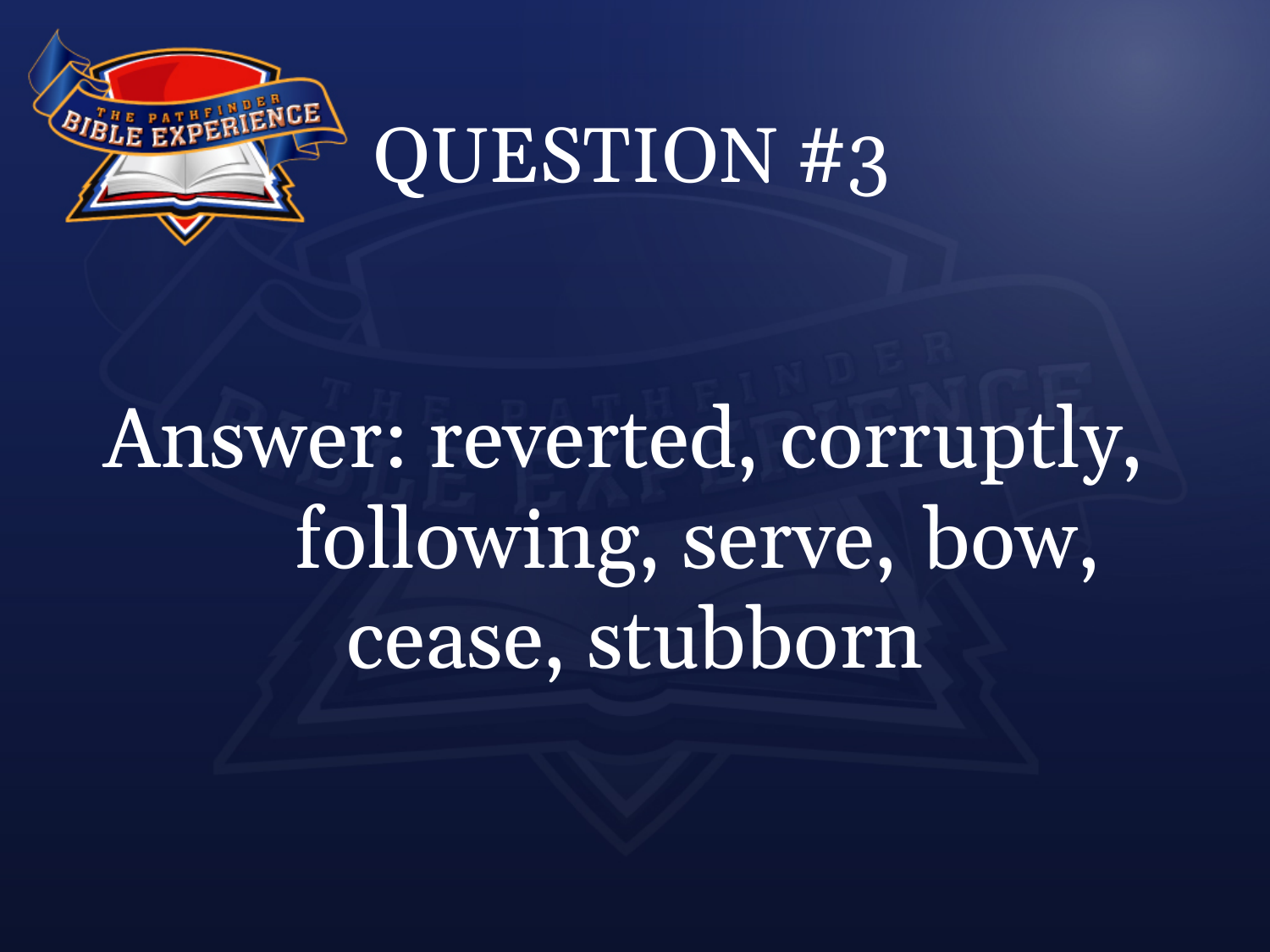

# QUESTION #3

Answer: reverted, corruptly, 						following, serve, 								bow, cease, stubborn